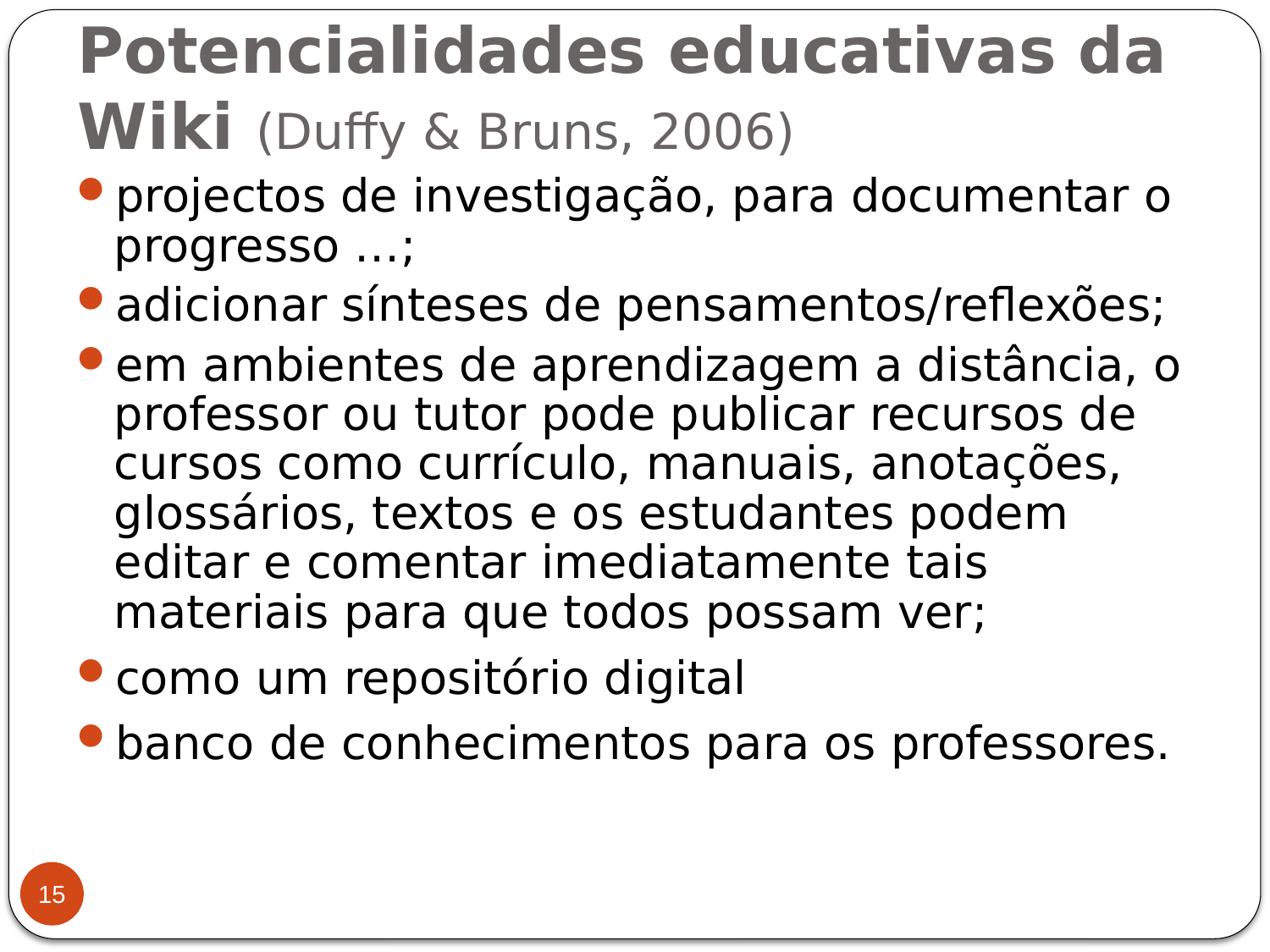

# Potencialidades educativas da Wiki (Duffy & Bruns, 2006)
projectos de investigação, para documentar o progresso …;
adicionar sínteses de pensamentos/reflexões;
em ambientes de aprendizagem a distância, o professor ou tutor pode publicar recursos de cursos como currículo, manuais, anotações, glossários, textos e os estudantes podem editar e comentar imediatamente tais materiais para que todos possam ver;
como um repositório digital
banco de conhecimentos para os professores.

15